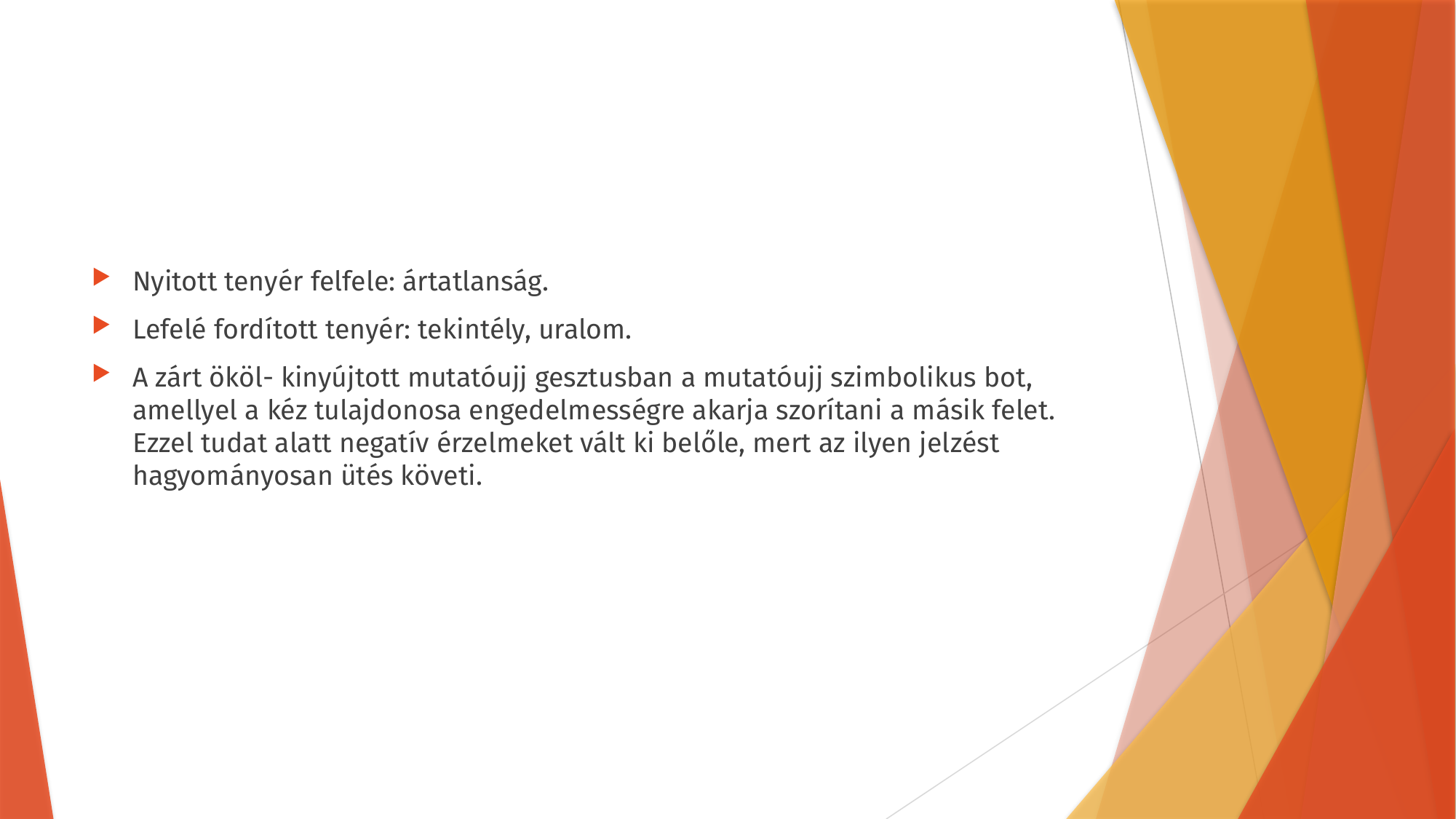

#
Nyitott tenyér felfele: ártatlanság.
Lefelé fordított tenyér: tekintély, uralom.
A zárt ököl- kinyújtott mutatóujj gesztusban a mutatóujj szimbolikus bot, amellyel a kéz tulajdonosa engedelmességre akarja szorítani a másik felet. Ezzel tudat alatt negatív érzelmeket vált ki belőle, mert az ilyen jelzést hagyományosan ütés követi.